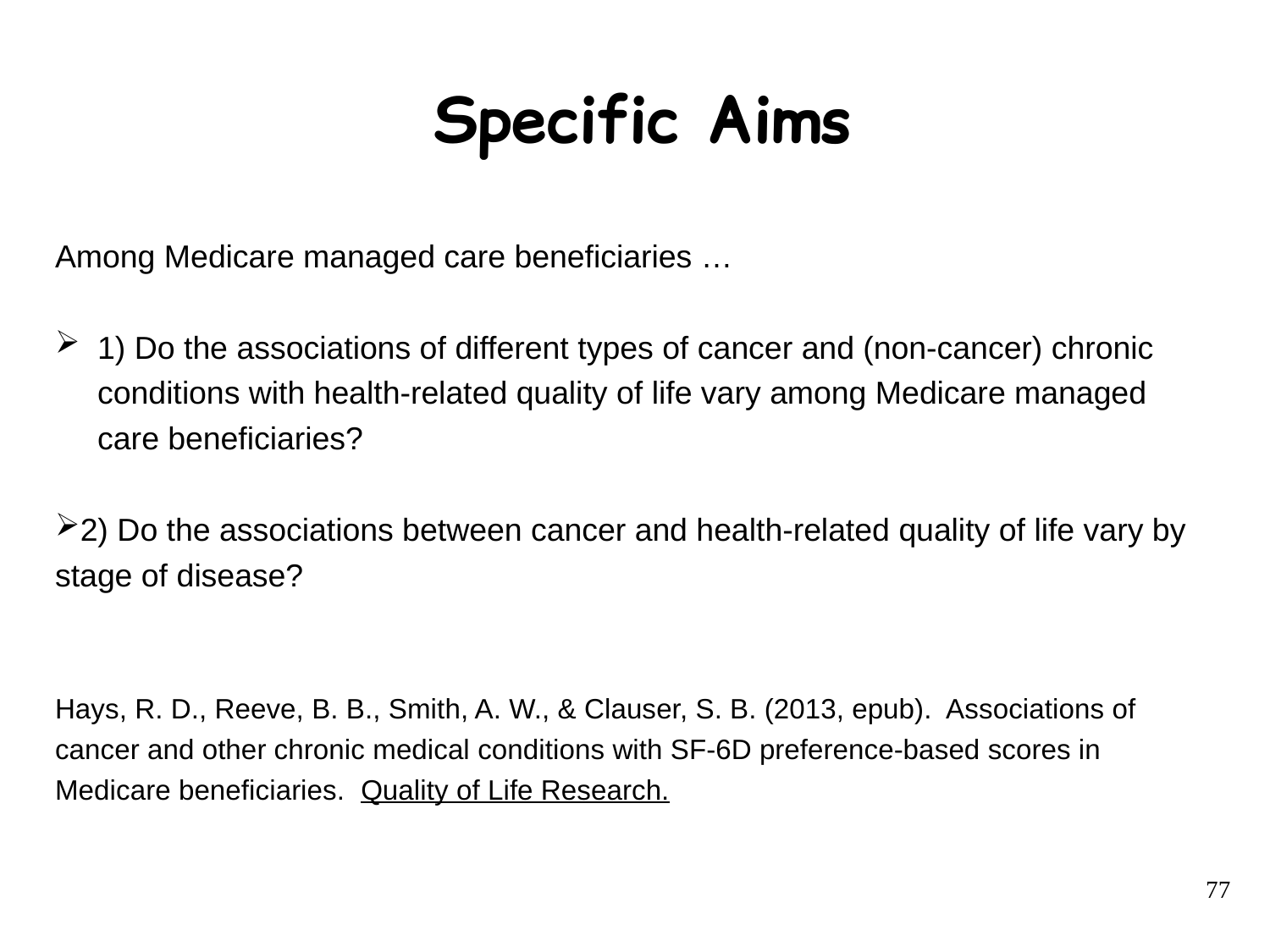

# Specific Aims
Among Medicare managed care beneficiaries …

1) Do the associations of different types of cancer and (non-cancer) chronic conditions with health-related quality of life vary among Medicare managed care beneficiaries?

  2) Do the associations between cancer and health-related quality of life vary by stage of disease?

Hays, R. D., Reeve, B. B., Smith, A. W., & Clauser, S. B. (2013, epub).  Associations of cancer and other chronic medical conditions with SF-6D preference-based scores in Medicare beneficiaries.  Quality of Life Research.

77